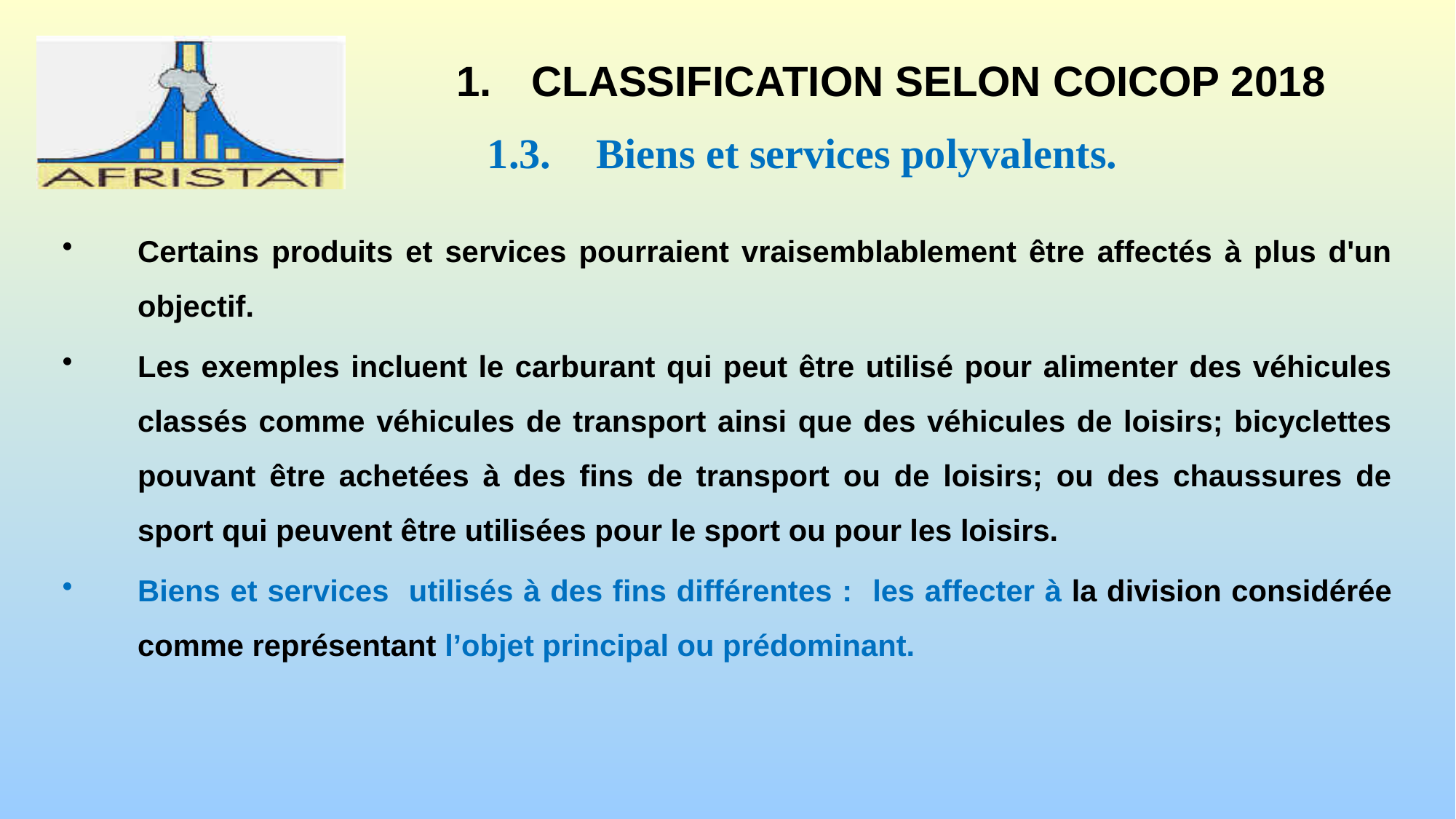

# 1.	CLASSIFICATION SELON COICOP 2018
1.3.	Biens et services polyvalents.
Certains produits et services pourraient vraisemblablement être affectés à plus d'un objectif.
Les exemples incluent le carburant qui peut être utilisé pour alimenter des véhicules classés comme véhicules de transport ainsi que des véhicules de loisirs; bicyclettes pouvant être achetées à des fins de transport ou de loisirs; ou des chaussures de sport qui peuvent être utilisées pour le sport ou pour les loisirs.
Biens et services  utilisés à des fins différentes :  les affecter à la division considérée comme représentant l’objet principal ou prédominant.